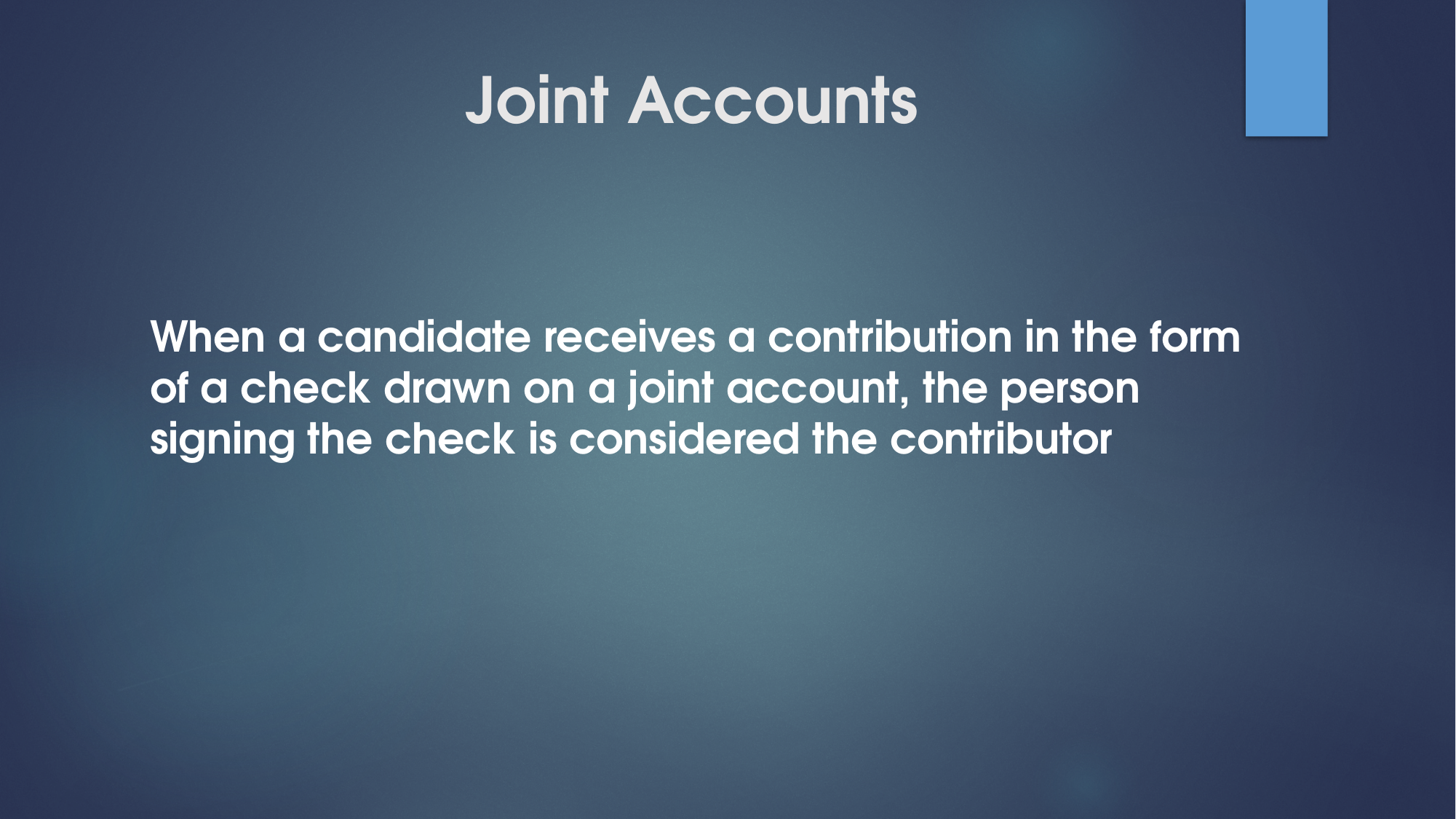

# Joint Accounts
When a candidate receives a contribution in the form of a check drawn on a joint account, the person signing the check is considered the contributor